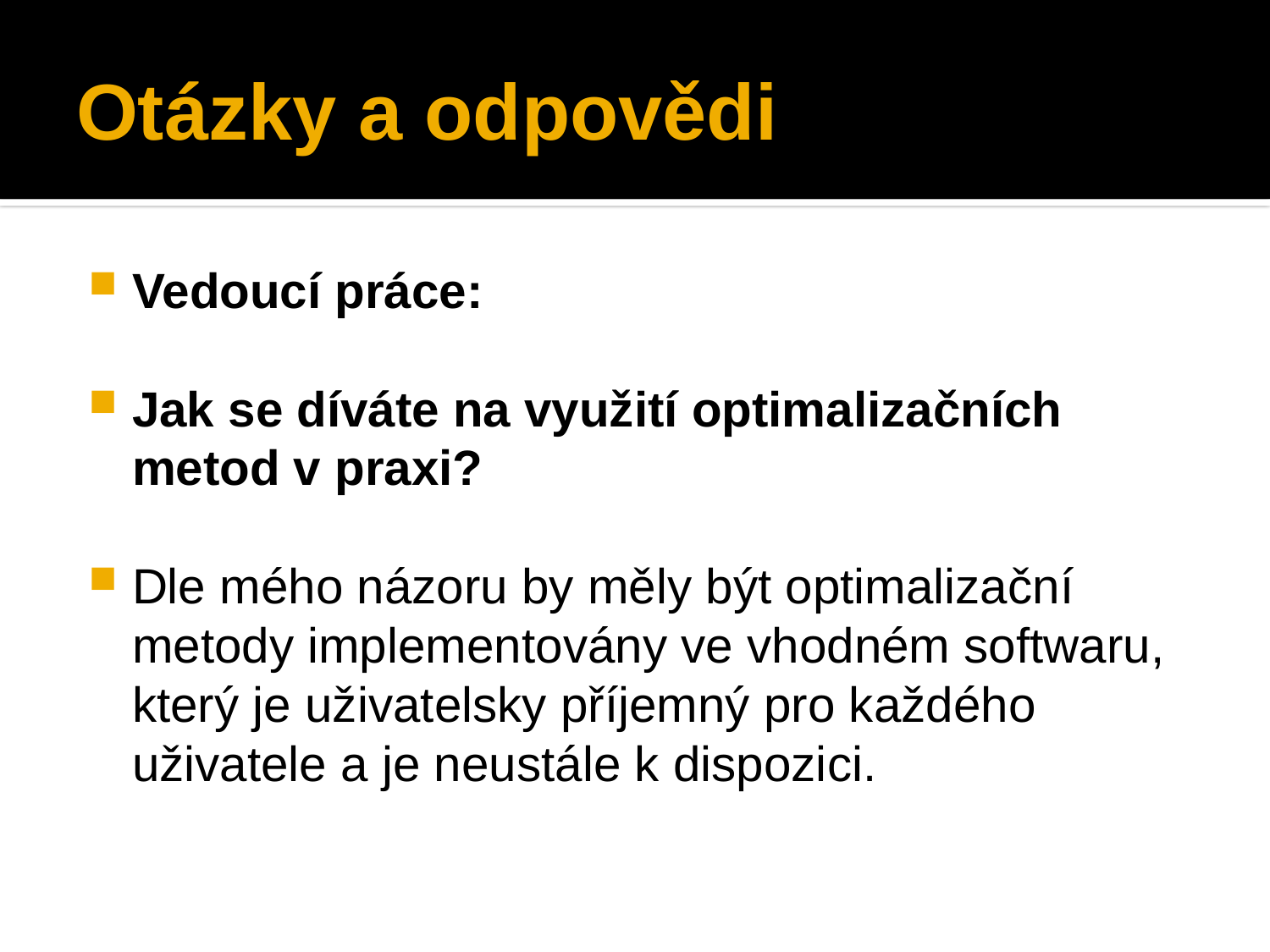

# Otázky a odpovědi
Vedoucí práce:

Jak se díváte na využití optimalizačních metod v praxi?

Dle mého názoru by měly být optimalizační metody implementovány ve vhodném softwaru, který je uživatelsky příjemný pro každého uživatele a je neustále k dispozici.